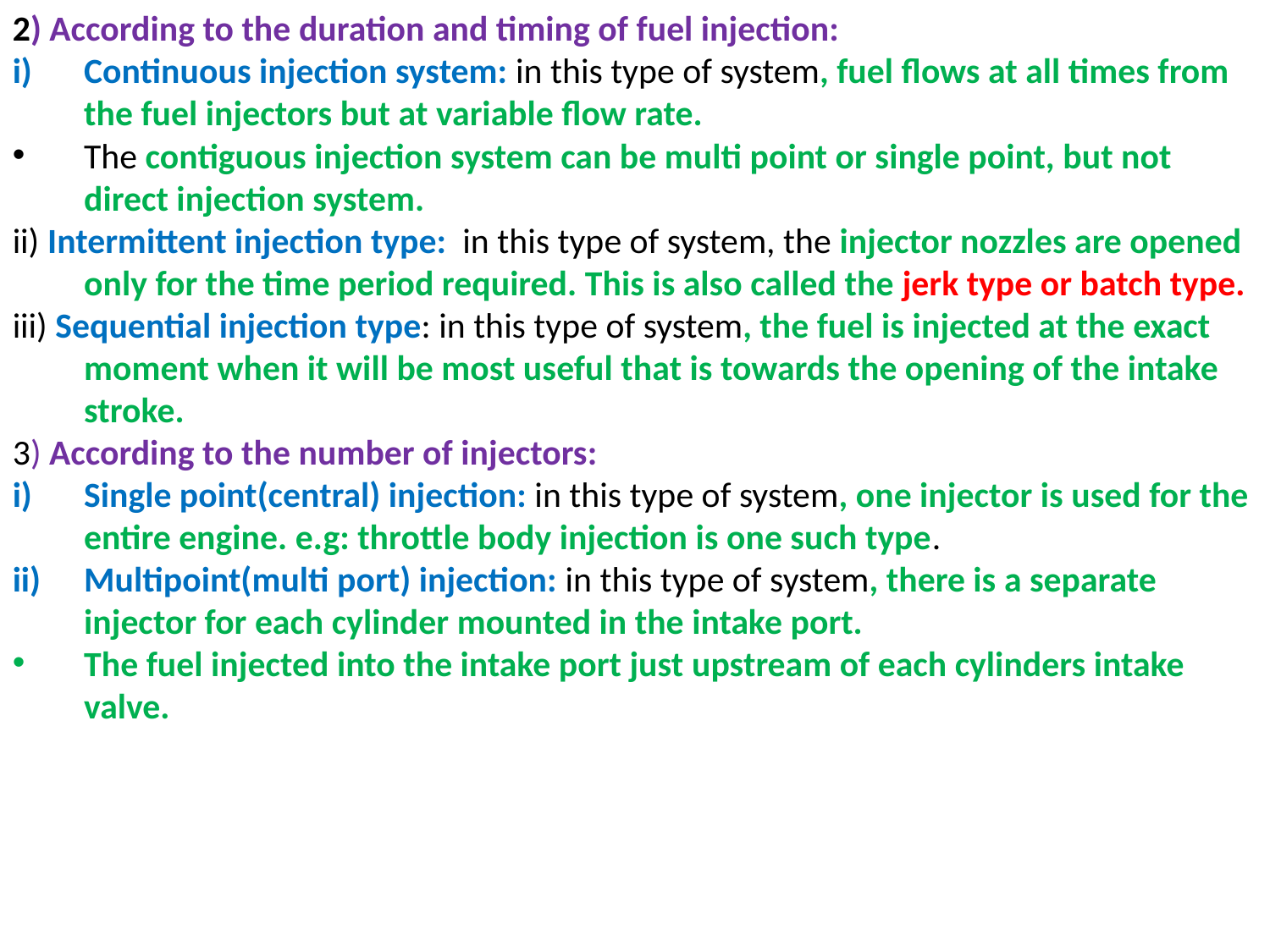

2) According to the duration and timing of fuel injection:
Continuous injection system: in this type of system, fuel flows at all times from the fuel injectors but at variable flow rate.
The contiguous injection system can be multi point or single point, but not direct injection system.
ii) Intermittent injection type:  in this type of system, the injector nozzles are opened only for the time period required. This is also called the jerk type or batch type.
iii) Sequential injection type: in this type of system, the fuel is injected at the exact moment when it will be most useful that is towards the opening of the intake stroke.
3) According to the number of injectors:
Single point(central) injection: in this type of system, one injector is used for the entire engine. e.g: throttle body injection is one such type.
Multipoint(multi port) injection: in this type of system, there is a separate injector for each cylinder mounted in the intake port.
The fuel injected into the intake port just upstream of each cylinders intake valve.